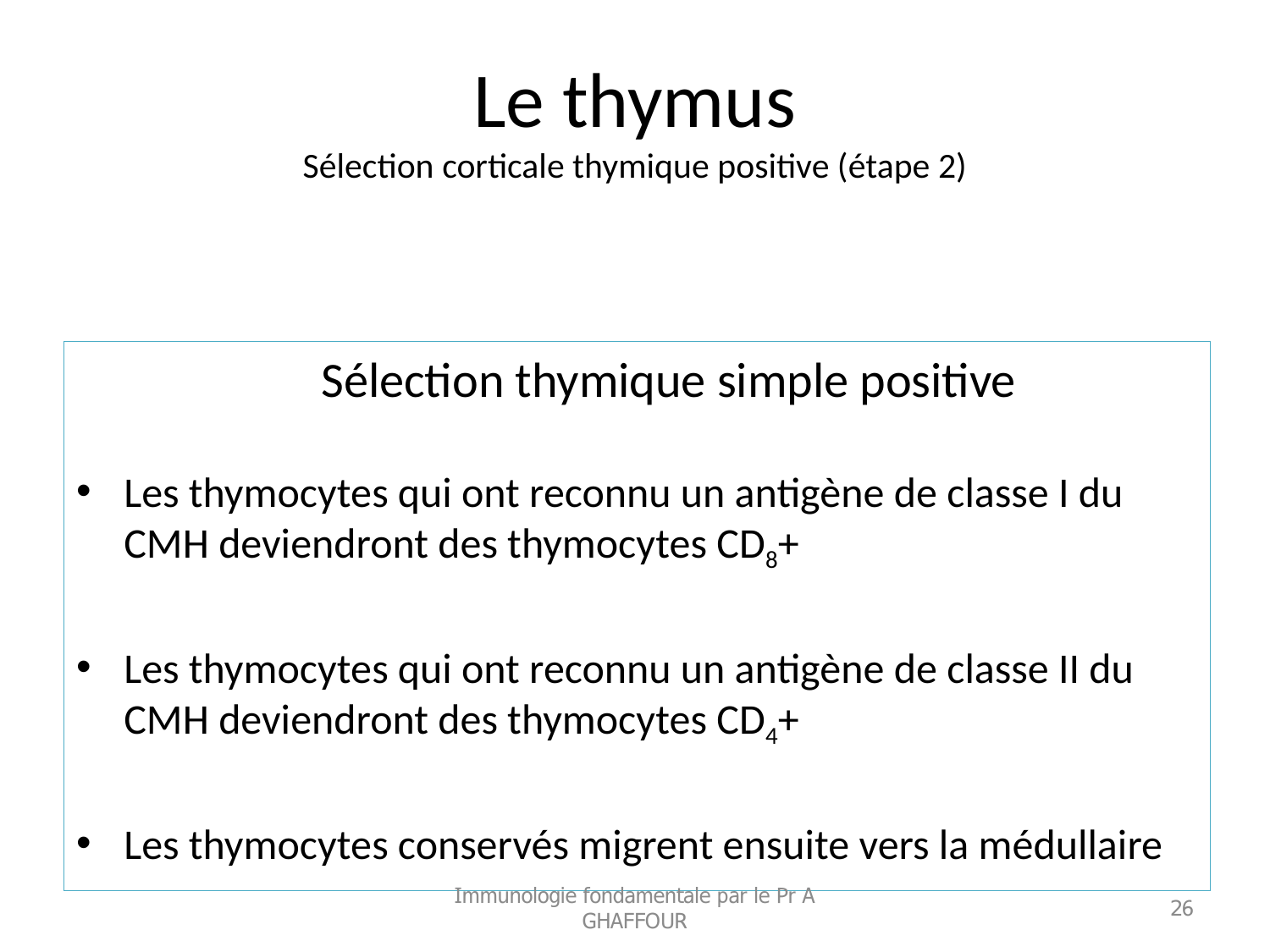

# Le thymus Sélection corticale thymique positive (étape 2)
Sélection thymique simple positive

Les thymocytes qui ont reconnu un antigène de classe I du CMH deviendront des thymocytes CD8+

Les thymocytes qui ont reconnu un antigène de classe II du CMH deviendront des thymocytes CD4+

Les thymocytes conservés migrent ensuite vers la médullaire
Immunologie fondamentale par le Pr A GHAFFOUR
26